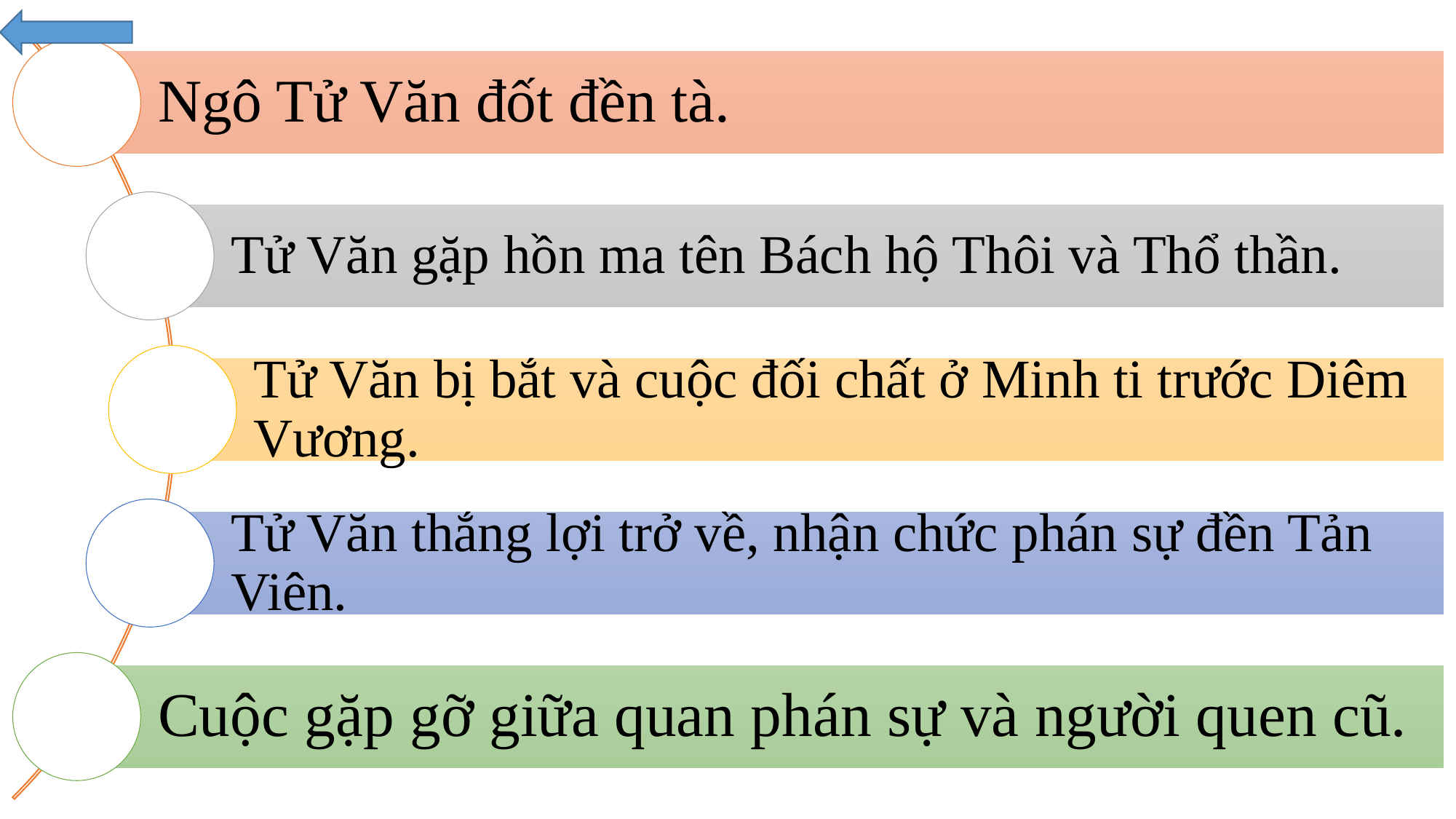

Ngô Tử Văn đốt đền tà.
Tử Văn gặp hồn ma tên Bách hộ Thôi và Thổ thần.
Tử Văn bị bắt và cuộc đối chất ở Minh ti trước Diêm Vương.
Tử Văn thắng lợi trở về, nhận chức phán sự đền Tản Viên.
Cuộc gặp gỡ giữa quan phán sự và người quen cũ.